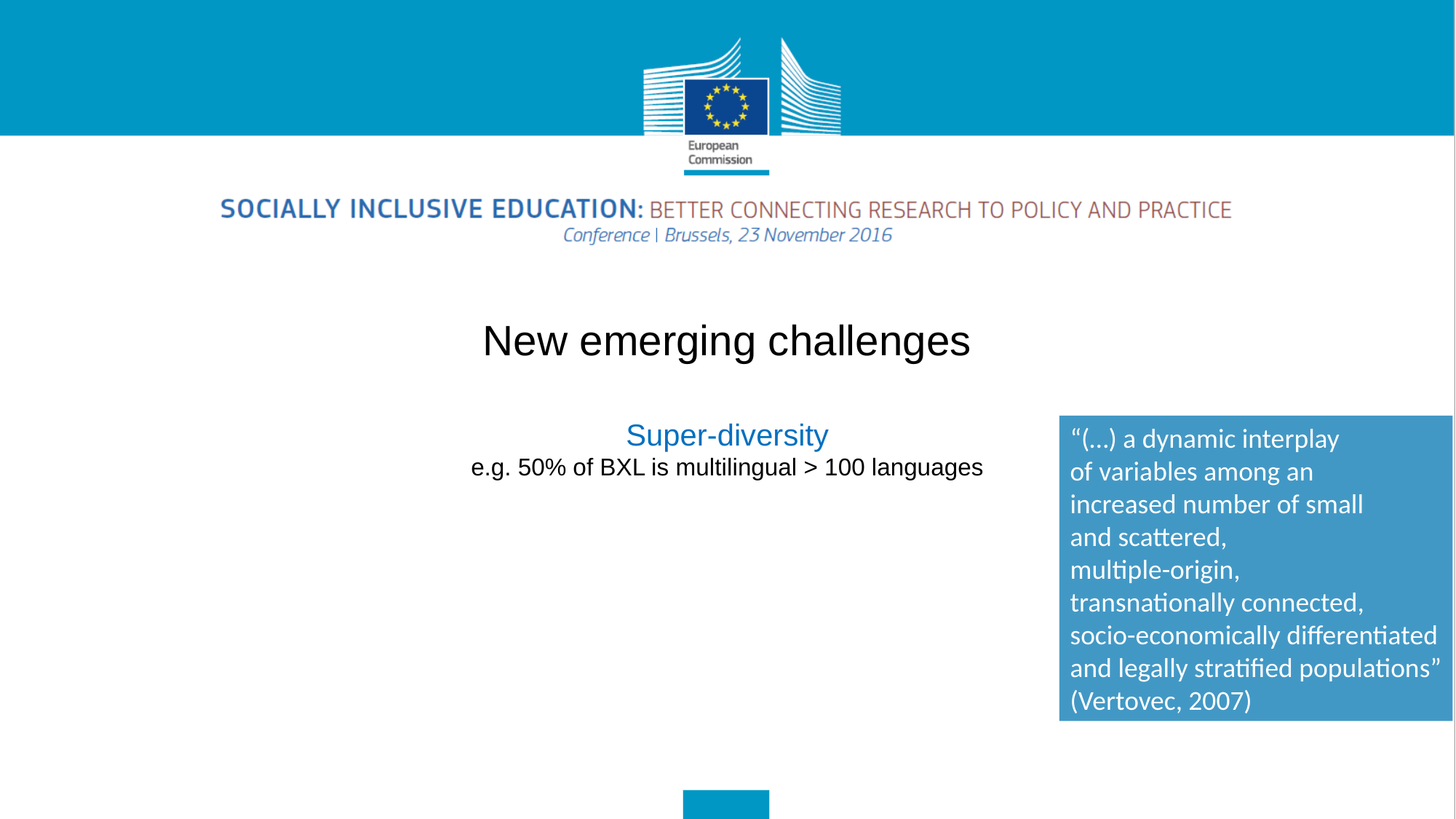

New emerging challenges

Super-diversity
e.g. 50% of BXL is multilingual > 100 languages

“(…) a dynamic interplay
of variables among an
increased number of small
and scattered,
multiple-origin,
transnationally connected,
socio-economically differentiated
and legally stratified populations”
(Vertovec, 2007)